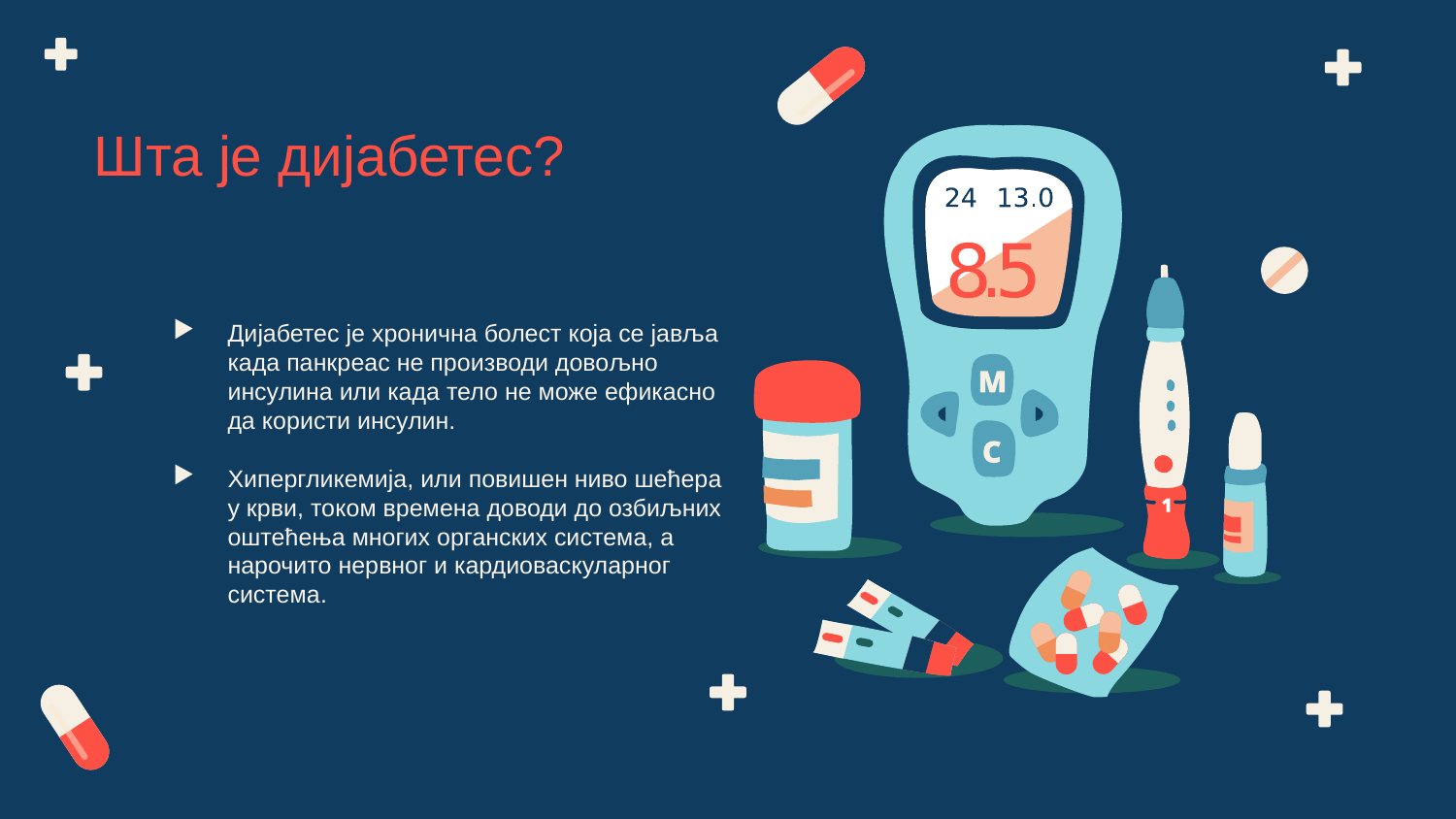

Шта је дијабетес?

Дијабетес је хронична болест која се јавља када панкреас не производи довољно инсулина или када тело не може ефикасно да користи инсулин.

Хипергликемија, или повишен ниво шећера у крви, током времена доводи до озбиљних оштећења многих органских система, а нарочито нервног и кардиоваскуларног система.